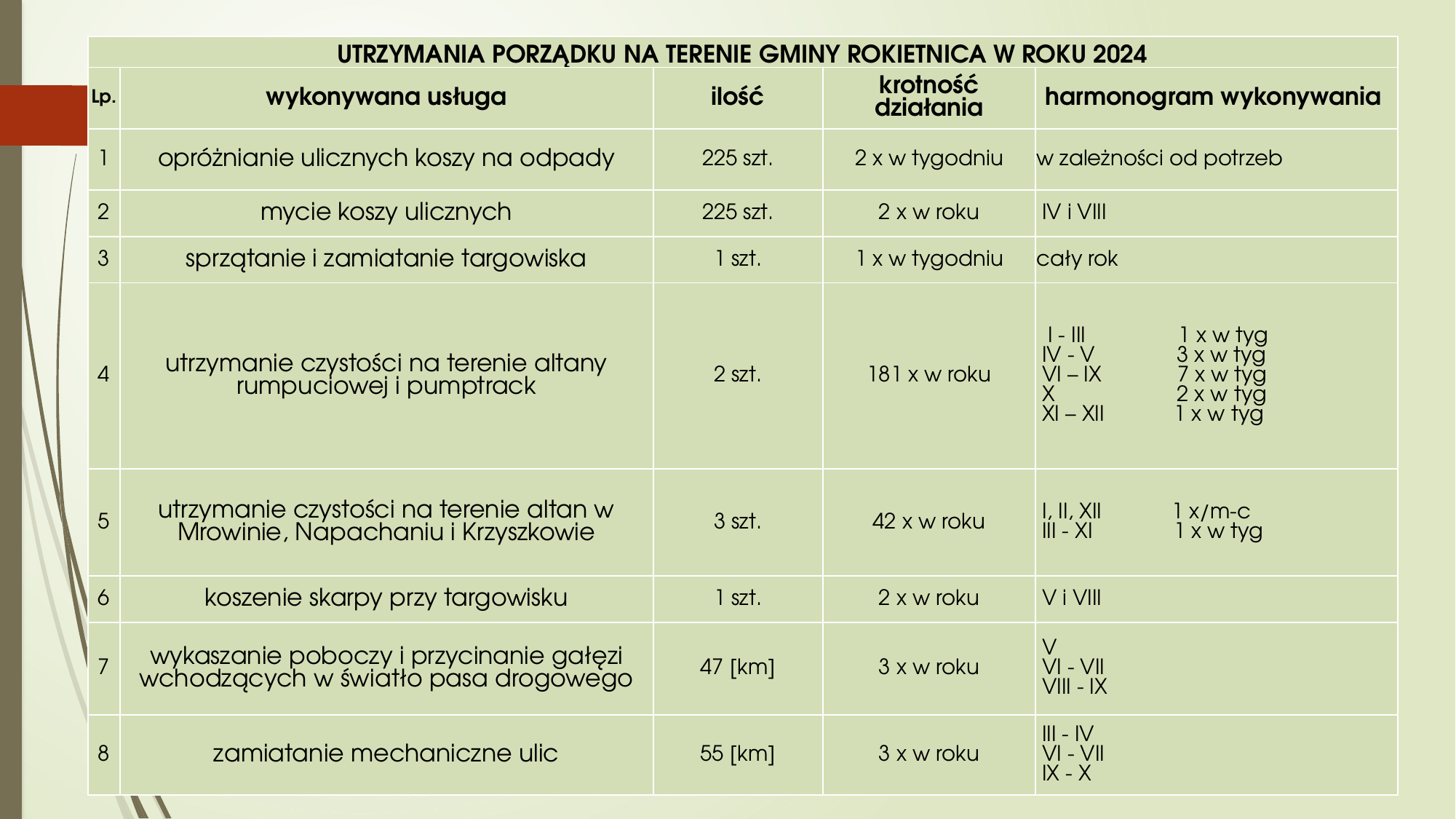

| UTRZYMANIA PORZĄDKU NA TERENIE GMINY ROKIETNICA W ROKU 2024 |  |  |  |  |
| --- | --- | --- | --- | --- |
| Lp. | wykonywana usługa | ilość | krotność działania | harmonogram wykonywania |
| 1 | opróżnianie ulicznych koszy na odpady | 225 szt. | 2 x w tygodniu | w zależności od potrzeb |
| 2 | mycie koszy ulicznych | 225 szt. | 2 x w roku | IV i VIII |
| 3 | sprzątanie i zamiatanie targowiska | 1 szt. | 1 x w tygodniu | cały rok |
| 4 | utrzymanie czystości na terenie altany rumpuciowej i pumptrack | 2 szt. | 181 x w roku | I - III 1 x w tyg IV - V 3 x w tyg VI – IX 7 x w tyg X 2 x w tyg XI – XII 1 x w tyg |
| 5 | utrzymanie czystości na terenie altan w Mrowinie, Napachaniu i Krzyszkowie | 3 szt. | 42 x w roku | I, II, XII 1 x/m-c III - XI 1 x w tyg |
| 6 | koszenie skarpy przy targowisku | 1 szt. | 2 x w roku | V i VIII |
| 7 | wykaszanie poboczy i przycinanie gałęzi wchodzących w światło pasa drogowego | 47 [km] | 3 x w roku | V VI - VII VIII - IX |
| 8 | zamiatanie mechaniczne ulic | 55 [km] | 3 x w roku | III - IV VI - VII IX - X |